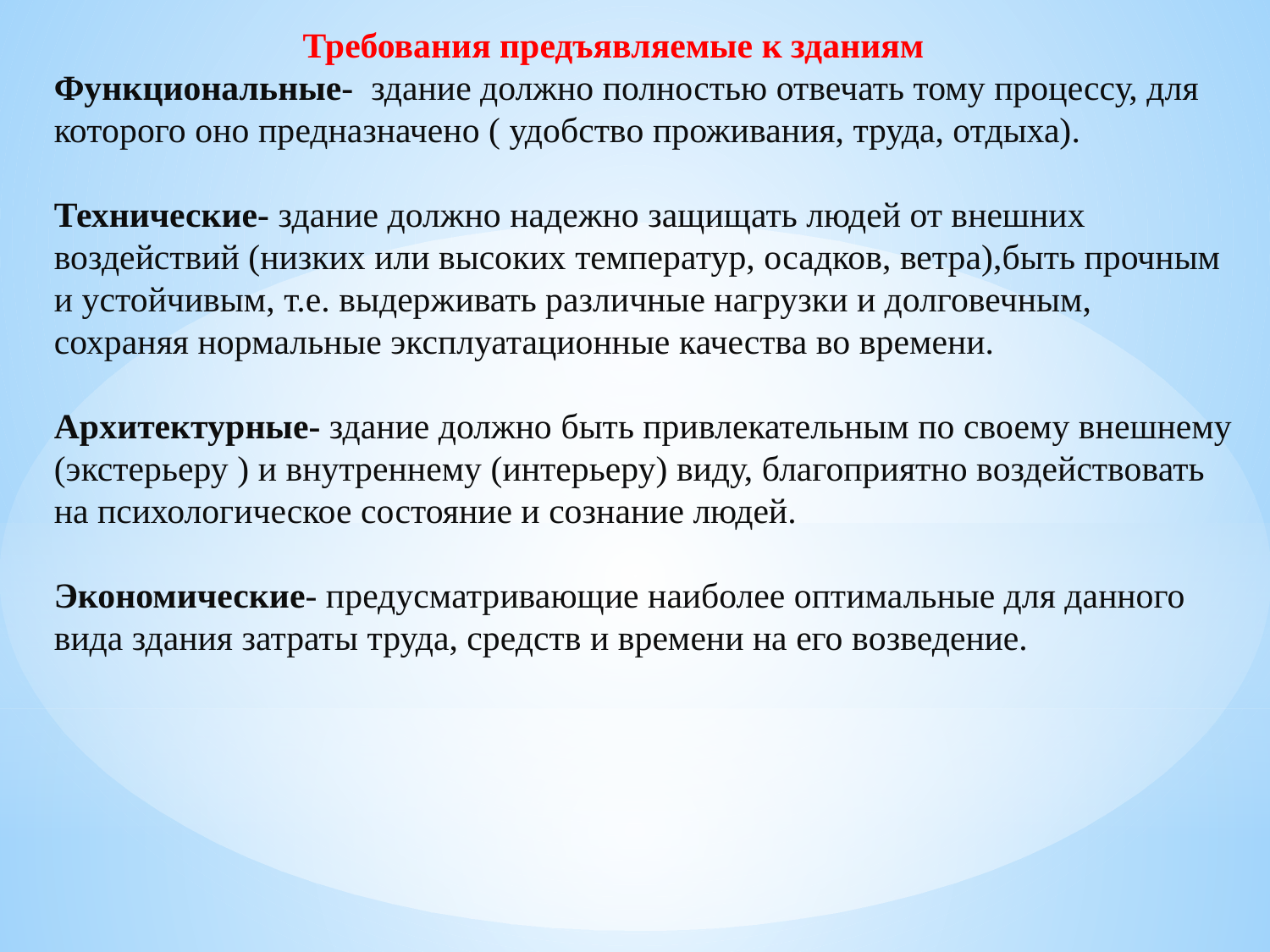

# Требования предъявляемые к зданиям Функциональные-  здание должно полностью отвечать тому процессу, для которого оно предназначено ( удобство проживания, труда, отдыха). Технические- здание должно надежно защищать людей от внешних воздействий (низких или высоких температур, осадков, ветра),быть прочным и устойчивым, т.е. выдерживать различные нагрузки и долговечным, сохраняя нормальные эксплуатационные качества во времени. Архитектурные- здание должно быть привлекательным по своему внешнему (экстерьеру ) и внутреннему (интерьеру) виду, благоприятно воздействовать на психологическое состояние и сознание людей. Экономические- предусматривающие наиболее оптимальные для данного вида здания затраты труда, средств и времени на его возведение.